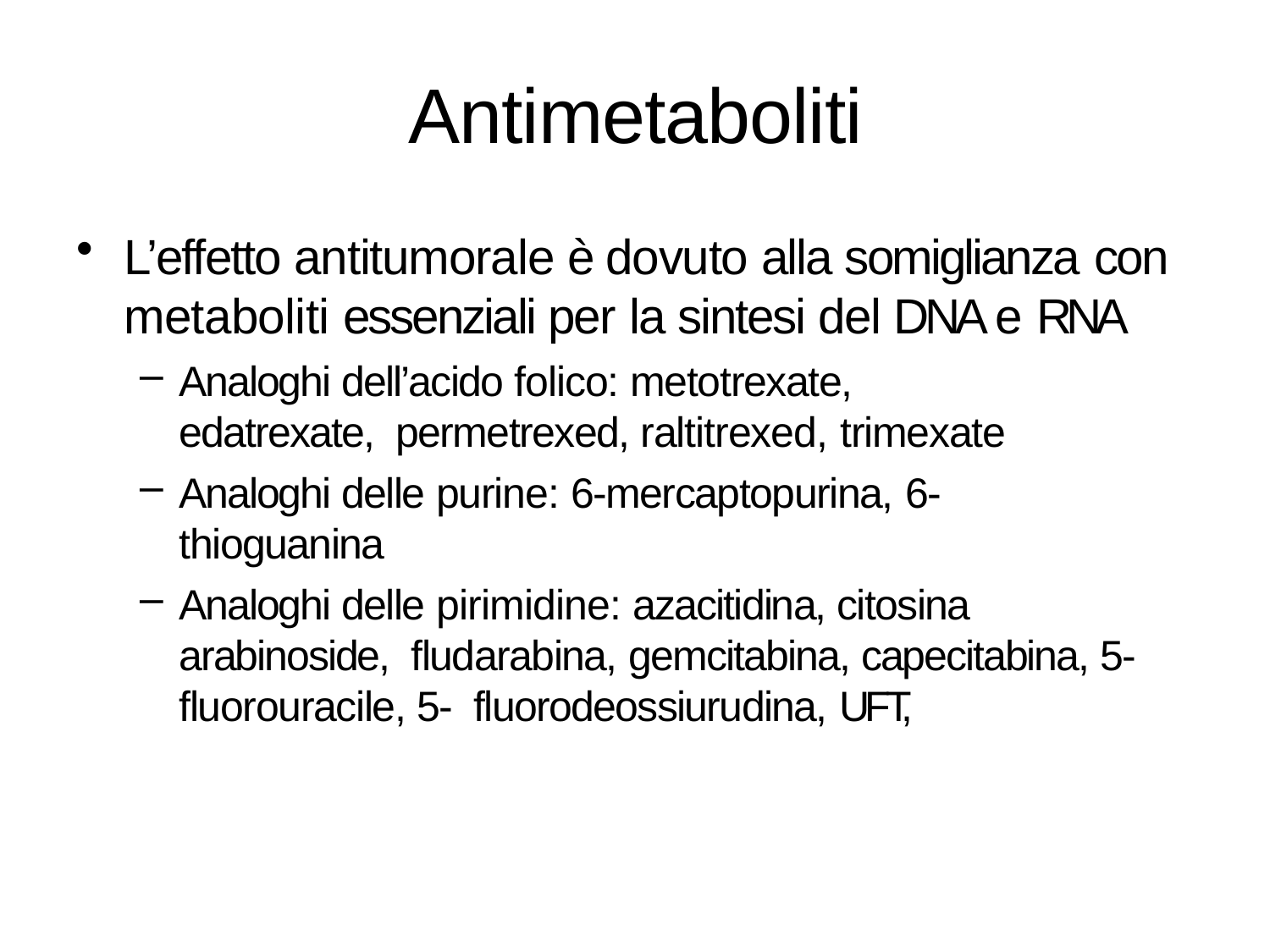

# Antimetaboliti
L’effetto antitumorale è dovuto alla somiglianza con
metaboliti essenziali per la sintesi del DNA e RNA
Analoghi dell’acido folico: metotrexate, edatrexate,  permetrexed, raltitrexed, trimexate
Analoghi delle purine: 6-mercaptopurina, 6-thioguanina
Analoghi delle pirimidine: azacitidina, citosina arabinoside,  fludarabina, gemcitabina, capecitabina, 5-fluorouracile, 5-  fluorodeossiurudina, UFT,